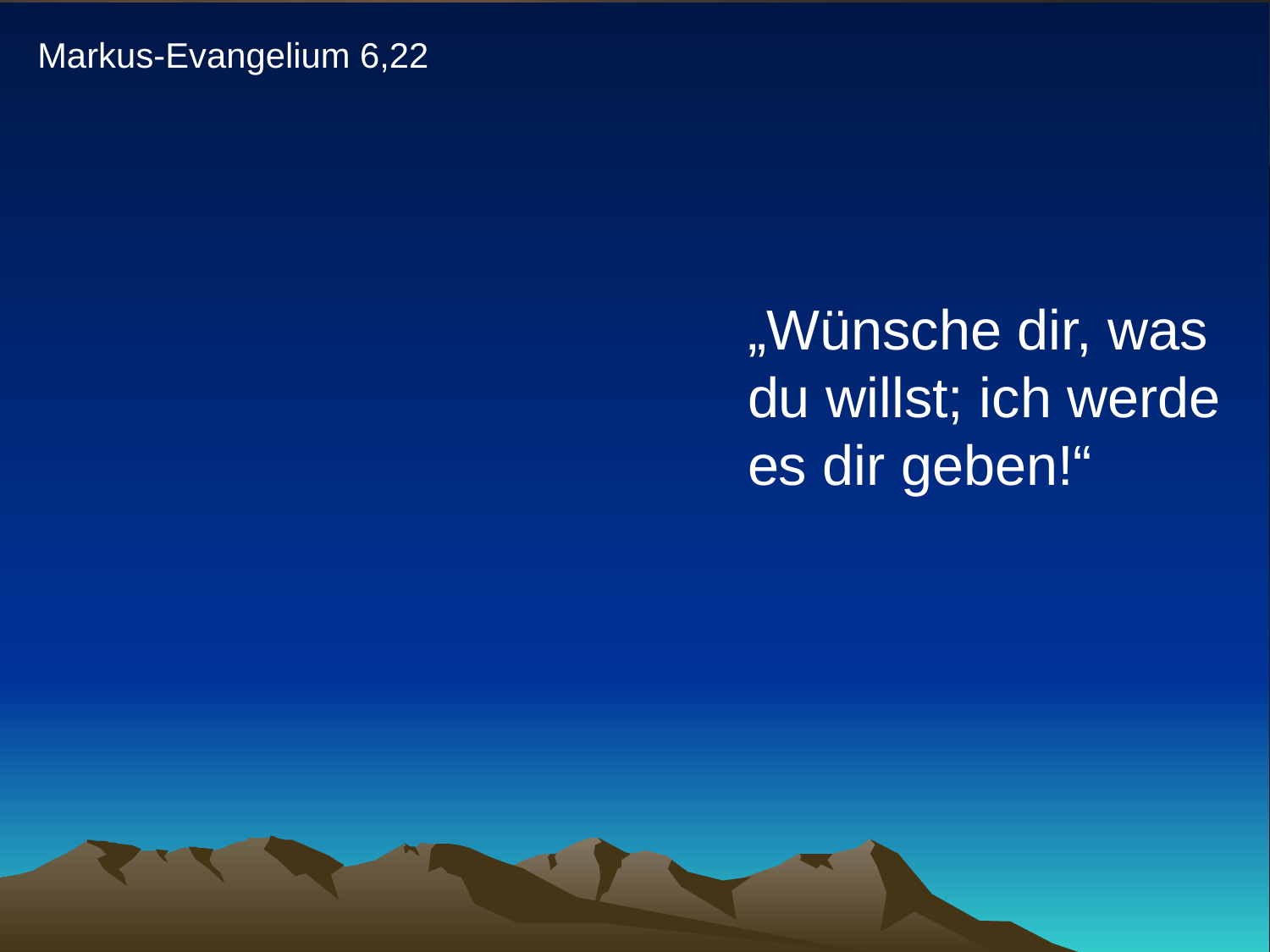

Markus-Evangelium 6,22
# „Wünsche dir, was du willst; ich werde es dir geben!“